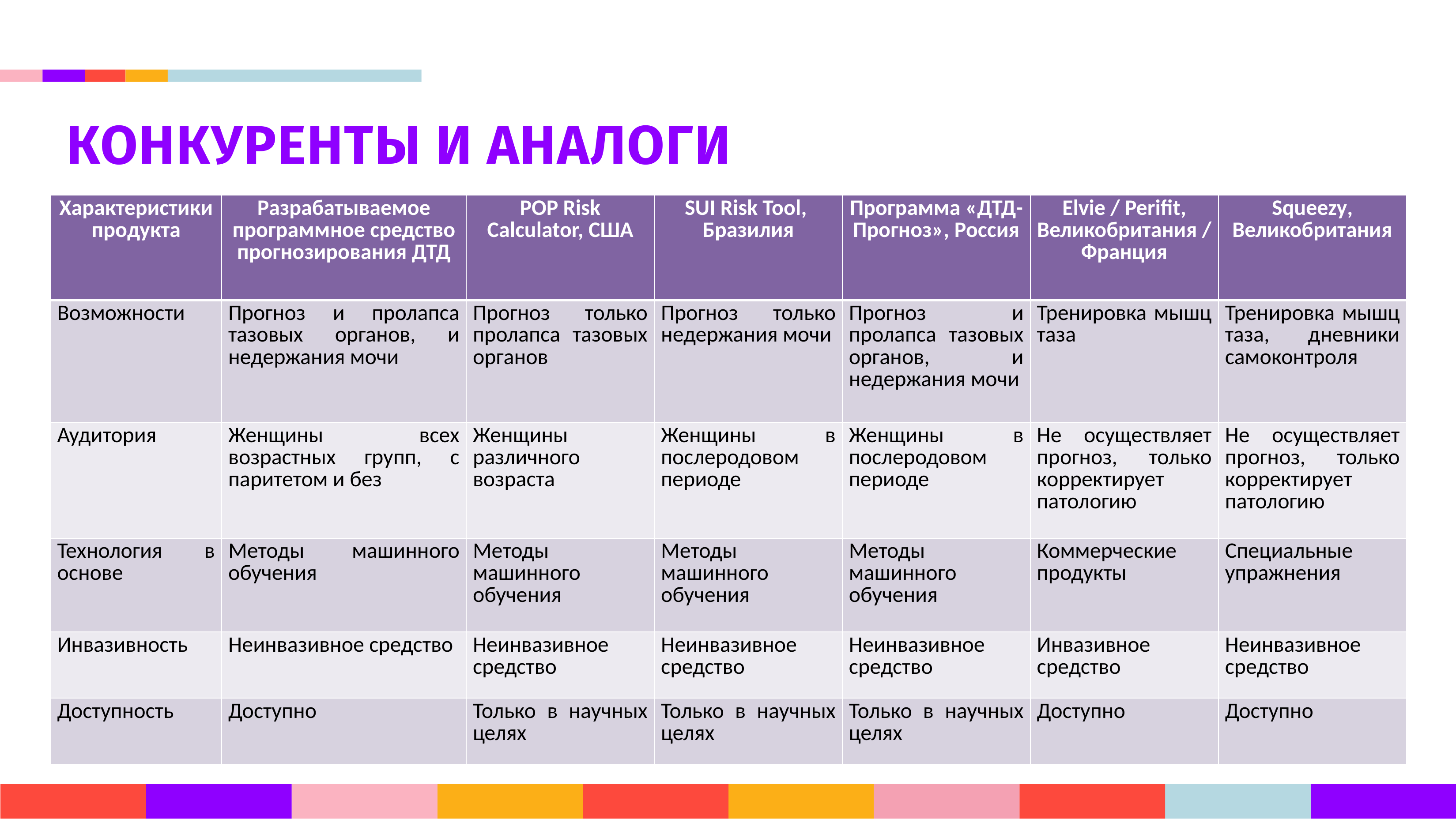

КОНКУРЕНТЫ И АНАЛОГИ
| Характеристики продукта | Разрабатываемое программное средство прогнозирования ДТД | POP Risk Calculator, США | SUI Risk Tool, Бразилия | Программа «ДТД-Прогноз», Россия | Elvie / Perifit, Великобритания / Франция | Squeezy, Великобритания |
| --- | --- | --- | --- | --- | --- | --- |
| Возможности | Прогноз и пролапса тазовых органов, и недержания мочи | Прогноз только пролапса тазовых органов | Прогноз только недержания мочи | Прогноз и пролапса тазовых органов, и недержания мочи | Тренировка мышц таза | Тренировка мышц таза, дневники самоконтроля |
| Аудитория | Женщины всех возрастных групп, с паритетом и без | Женщины различного возраста | Женщины в послеродовом периоде | Женщины в послеродовом периоде | Не осуществляет прогноз, только корректирует патологию | Не осуществляет прогноз, только корректирует патологию |
| Технология в основе | Методы машинного обучения | Методы машинного обучения | Методы машинного обучения | Методы машинного обучения | Коммерческие продукты | Специальные упражнения |
| Инвазивность | Неинвазивное средство | Неинвазивное средство | Неинвазивное средство | Неинвазивное средство | Инвазивное средство | Неинвазивное средство |
| Доступность | Доступно | Только в научных целях | Только в научных целях | Только в научных целях | Доступно | Доступно |